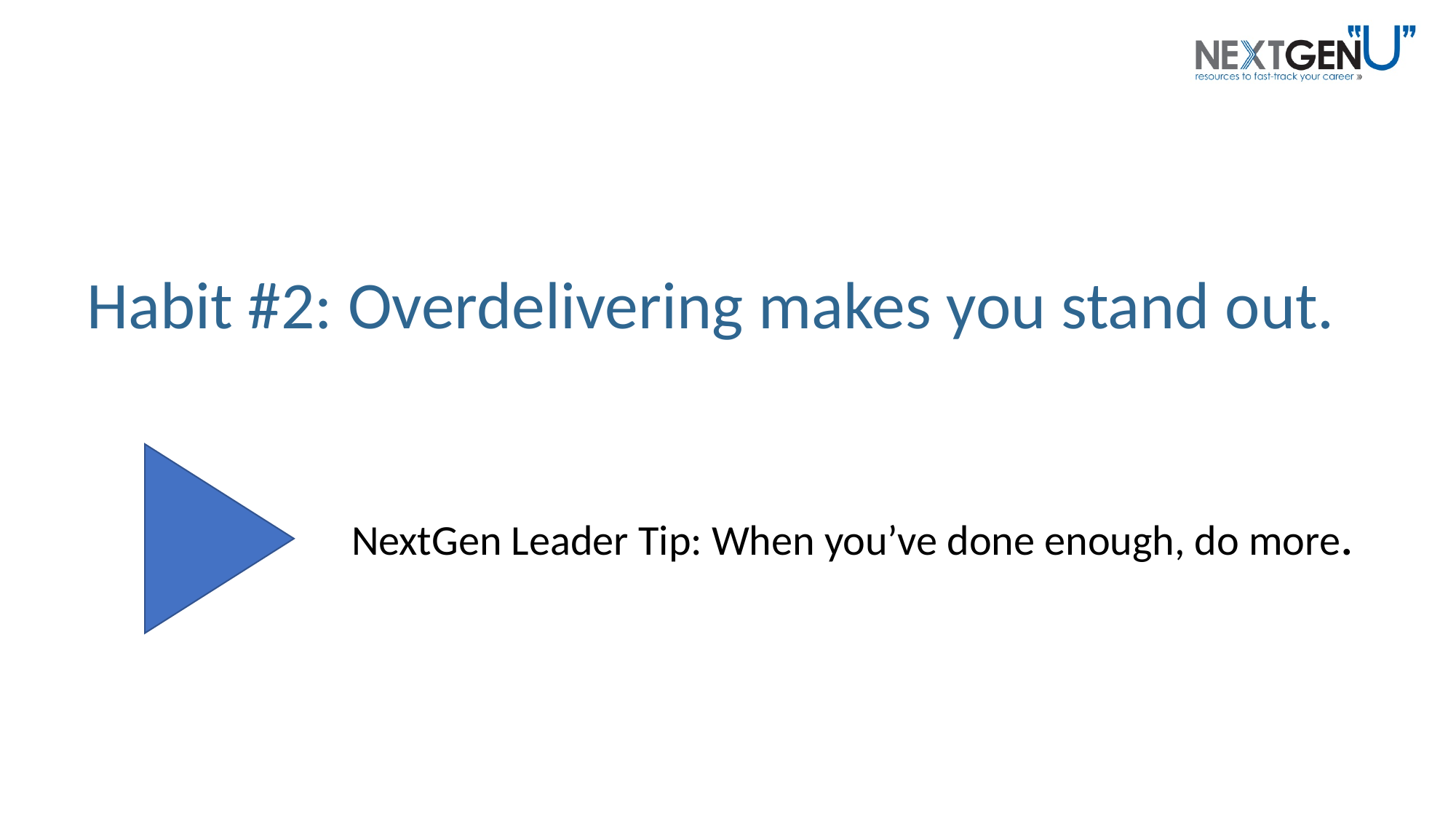

# Habit #2: Overdelivering makes you stand out.

NextGen Leader Tip: When you’ve done enough, do more.